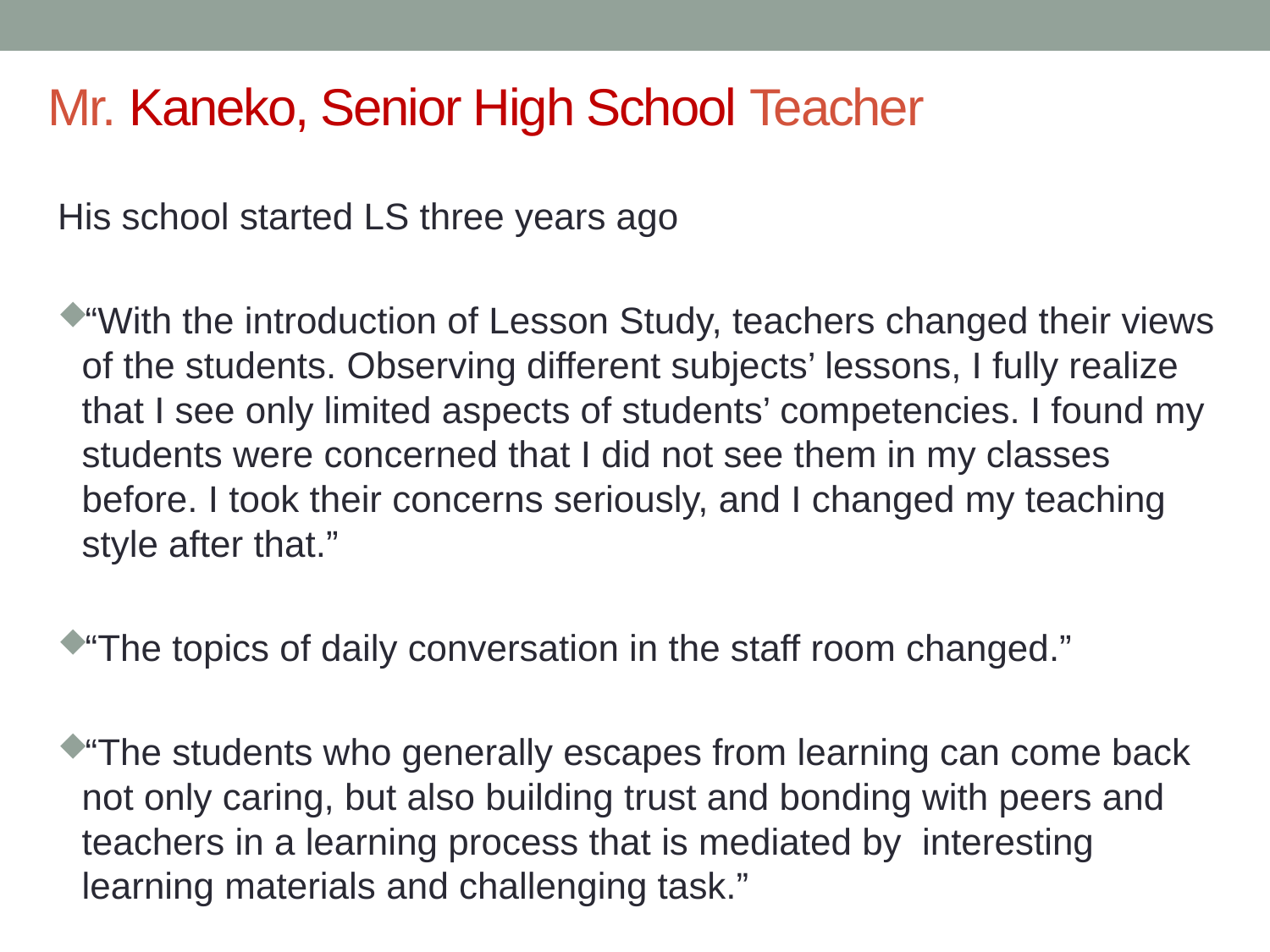

# Mr. Kaneko, Senior High School Teacher
His school started LS three years ago

“With the introduction of Lesson Study, teachers changed their views of the students. Observing different subjects’ lessons, I fully realize that I see only limited aspects of students’ competencies. I found my students were concerned that I did not see them in my classes before. I took their concerns seriously, and I changed my teaching style after that.”

“The topics of daily conversation in the staff room changed.”

“The students who generally escapes from learning can come back not only caring, but also building trust and bonding with peers and teachers in a learning process that is mediated by  interesting learning materials and challenging task.”